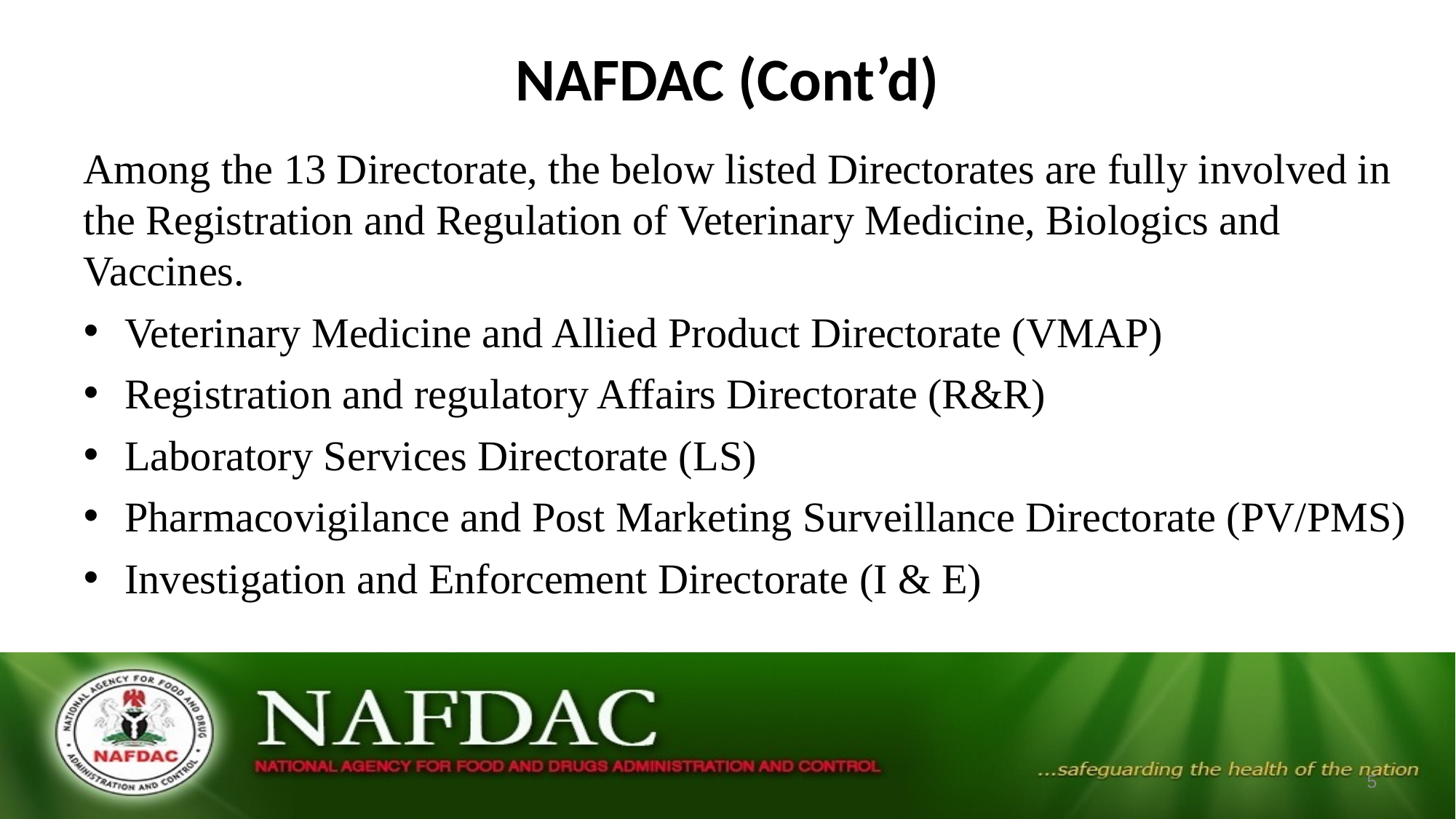

# NAFDAC (Cont’d)
Among the 13 Directorate, the below listed Directorates are fully involved in the Registration and Regulation of Veterinary Medicine, Biologics and Vaccines.
Veterinary Medicine and Allied Product Directorate (VMAP)
Registration and regulatory Affairs Directorate (R&R)
Laboratory Services Directorate (LS)
Pharmacovigilance and Post Marketing Surveillance Directorate (PV/PMS)
Investigation and Enforcement Directorate (I & E)
5